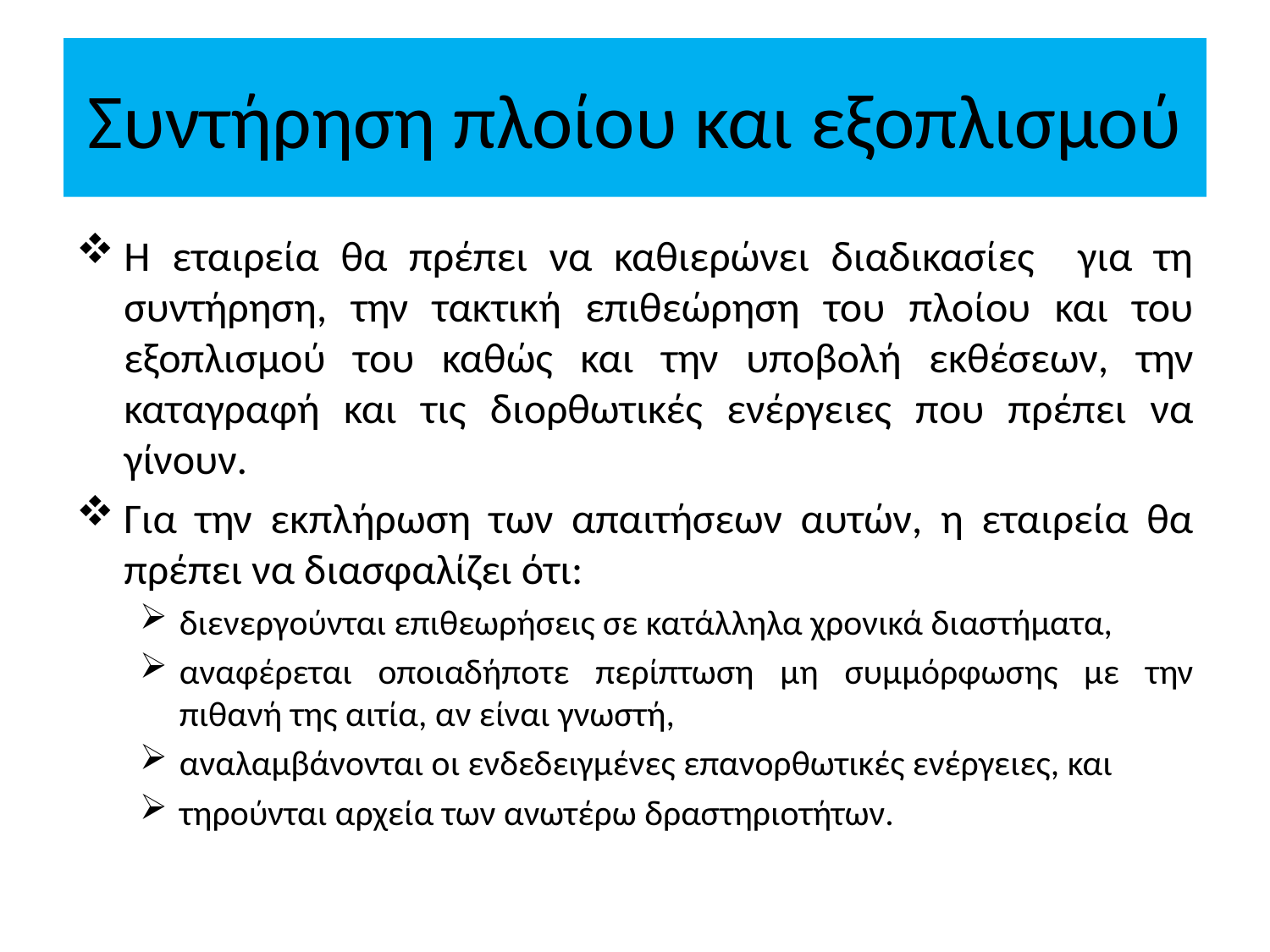

# Συντήρηση πλοίου και εξοπλισμού
Η εταιρεία θα πρέπει να καθιερώνει διαδικασίες  για τη συντήρηση, την τακτική επιθεώρηση του πλοίου και του εξοπλισμού του καθώς και την υποβολή εκθέσεων, την καταγραφή και τις διορθωτικές ενέργειες που πρέπει να γίνουν.
Για την εκπλήρωση των απαιτήσεων αυτών, η εταιρεία θα πρέπει να διασφαλίζει ότι:
διενεργούνται επιθεωρήσεις σε κατάλληλα χρονικά διαστήματα,
αναφέρεται οποιαδήποτε περίπτωση μη συμμόρφωσης με την πιθανή της αιτία, αν είναι γνωστή,
αναλαμβάνονται οι ενδεδειγμένες επανορθωτικές ενέργειες, και
τηρούνται αρχεία των ανωτέρω δραστηριοτήτων.